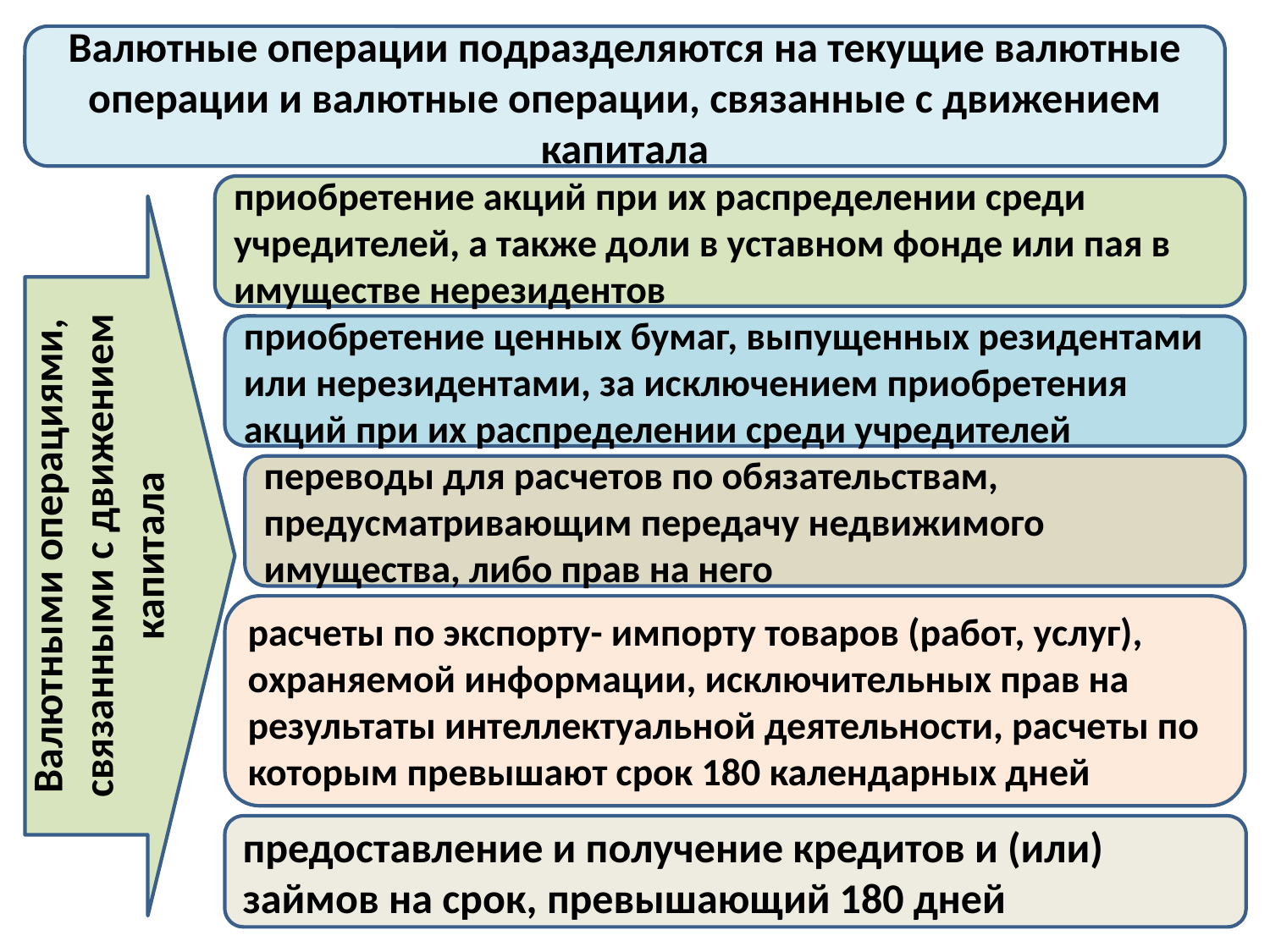

#
Валютные операции подразделяются на текущие валютные операции и валютные операции, связанные с движением капитала

приобретение акций при их распределении среди учредителей, а также доли в уставном фонде или пая в имуществе нерезидентов
Валютными операциями, связанными с движением капитала
приобретение ценных бумаг, выпущенных резидентами или нерезидентами, за исключением приобретения акций при их распределении среди учредителей
переводы для расчетов по обязательствам, предусматривающим передачу недвижимого имущества, либо прав на него
расчеты по экспорту- импорту товаров (работ, услуг), охраняемой информации, исключительных прав на результаты интеллектуальной деятельности, расчеты по которым превышают срок 180 календарных дней
предоставление и получение кредитов и (или) займов на срок, превышающий 180 дней